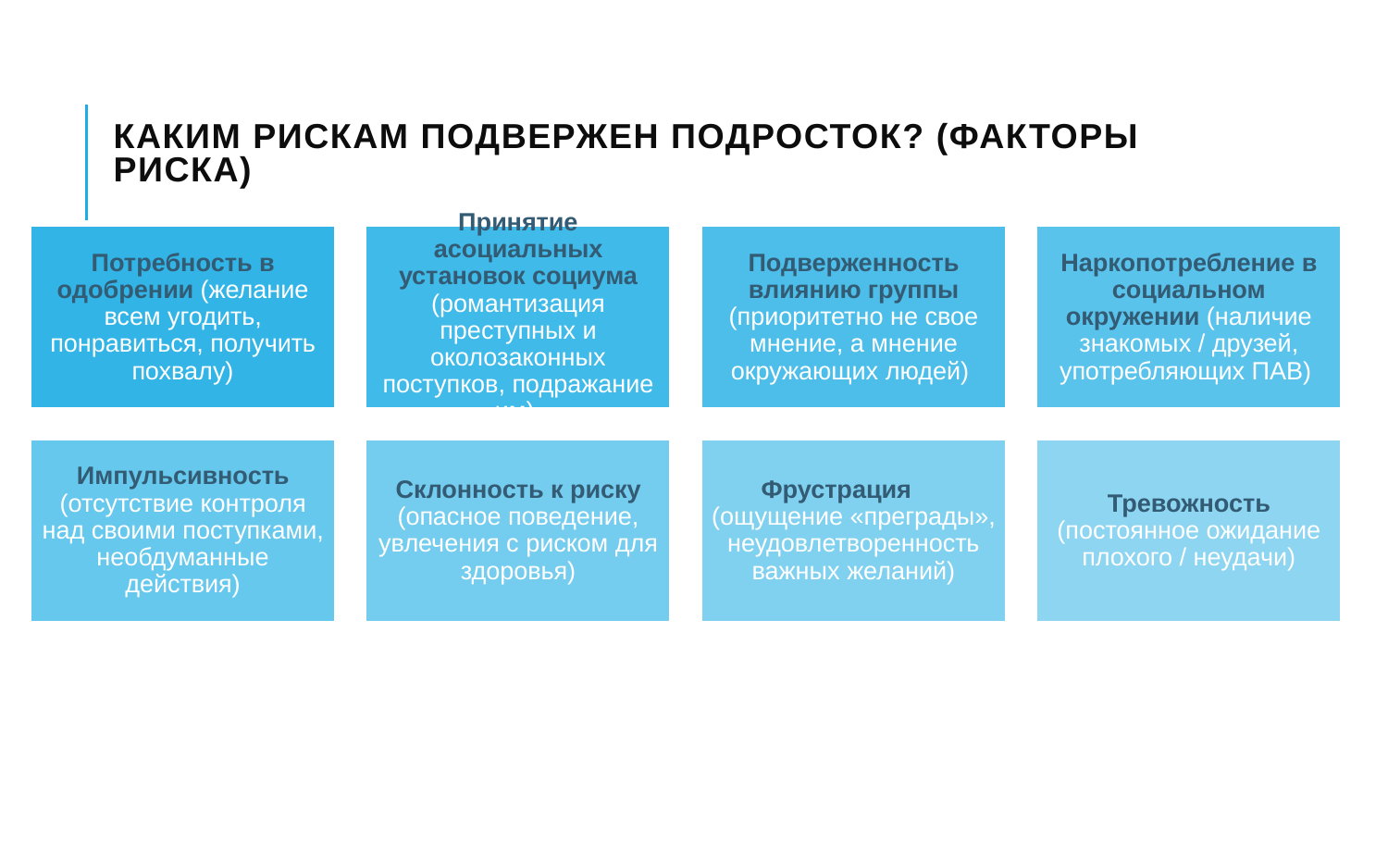

# Каким рискам подвержен подросток? (факторы риска)
Потребность в одобрении (желание всем угодить, понравиться, получить похвалу)
Принятие асоциальных установок социума (романтизация преступных и околозаконных поступков, подражание им)
Подверженность влиянию группы (приоритетно не свое мнение, а мнение окружающих людей)
Наркопотребление в социальном окружении (наличие знакомых / друзей, употребляющих ПАВ)
Импульсивность (отсутствие контроля над своими поступками, необдуманные действия)
Склонность к риску (опасное поведение, увлечения с риском для здоровья)
Фрустрация      (ощущение «преграды», неудовлетворенность важных желаний)
Тревожность (постоянное ожидание плохого / неудачи)